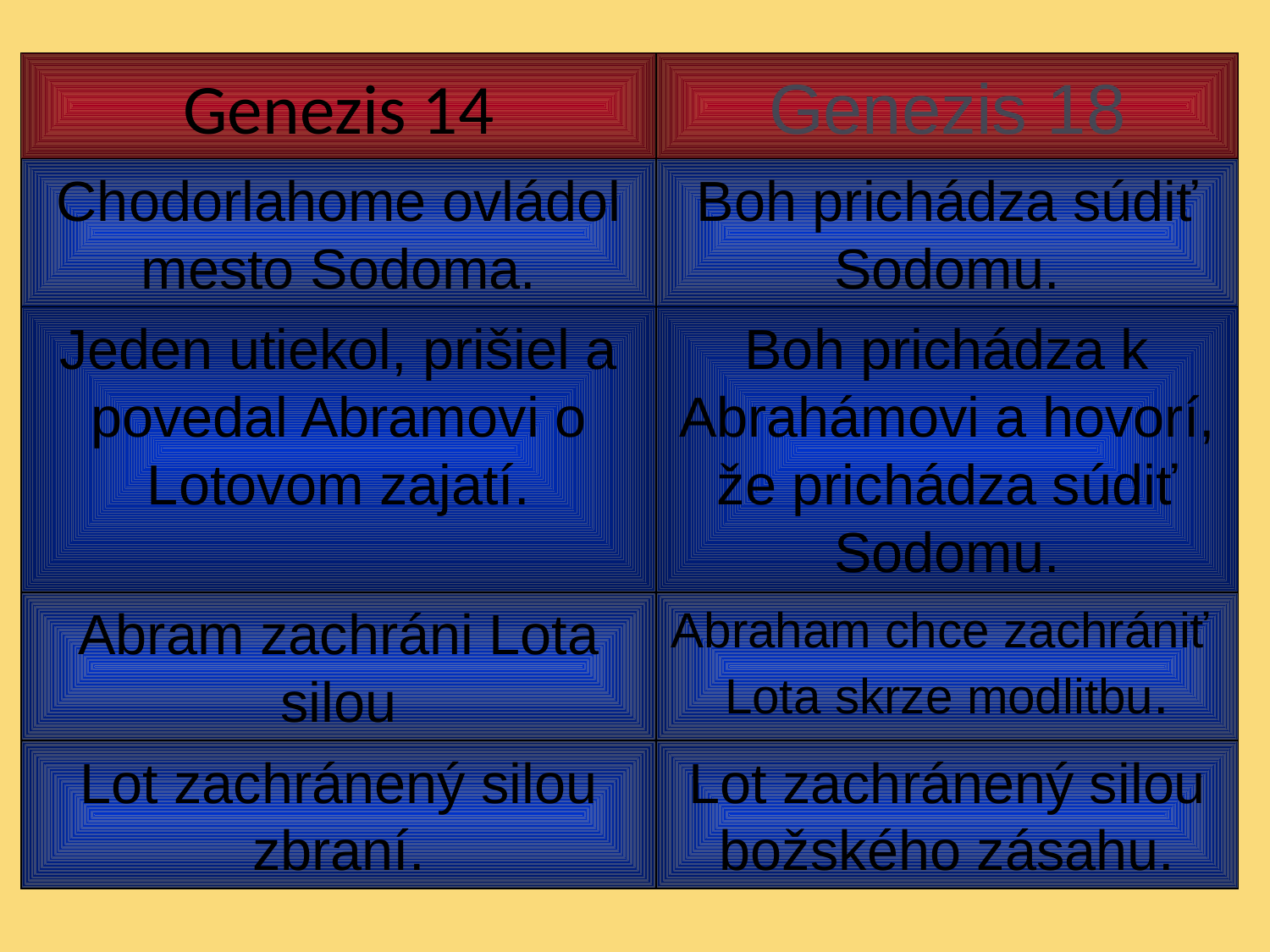

# Genezis 14
Genezis 18
Chodorlahome ovládol mesto Sodoma.
Boh prichádza súdiť Sodomu.
Jeden utiekol, prišiel a povedal Abramovi o Lotovom zajatí.
Boh prichádza k Abrahámovi a hovorí, že prichádza súdiť Sodomu.
Abram zachráni Lota silou
Abraham chce zachrániť  Lota skrze modlitbu.
Lot zachránený silou zbraní.
Lot zachránený silou božského zásahu.